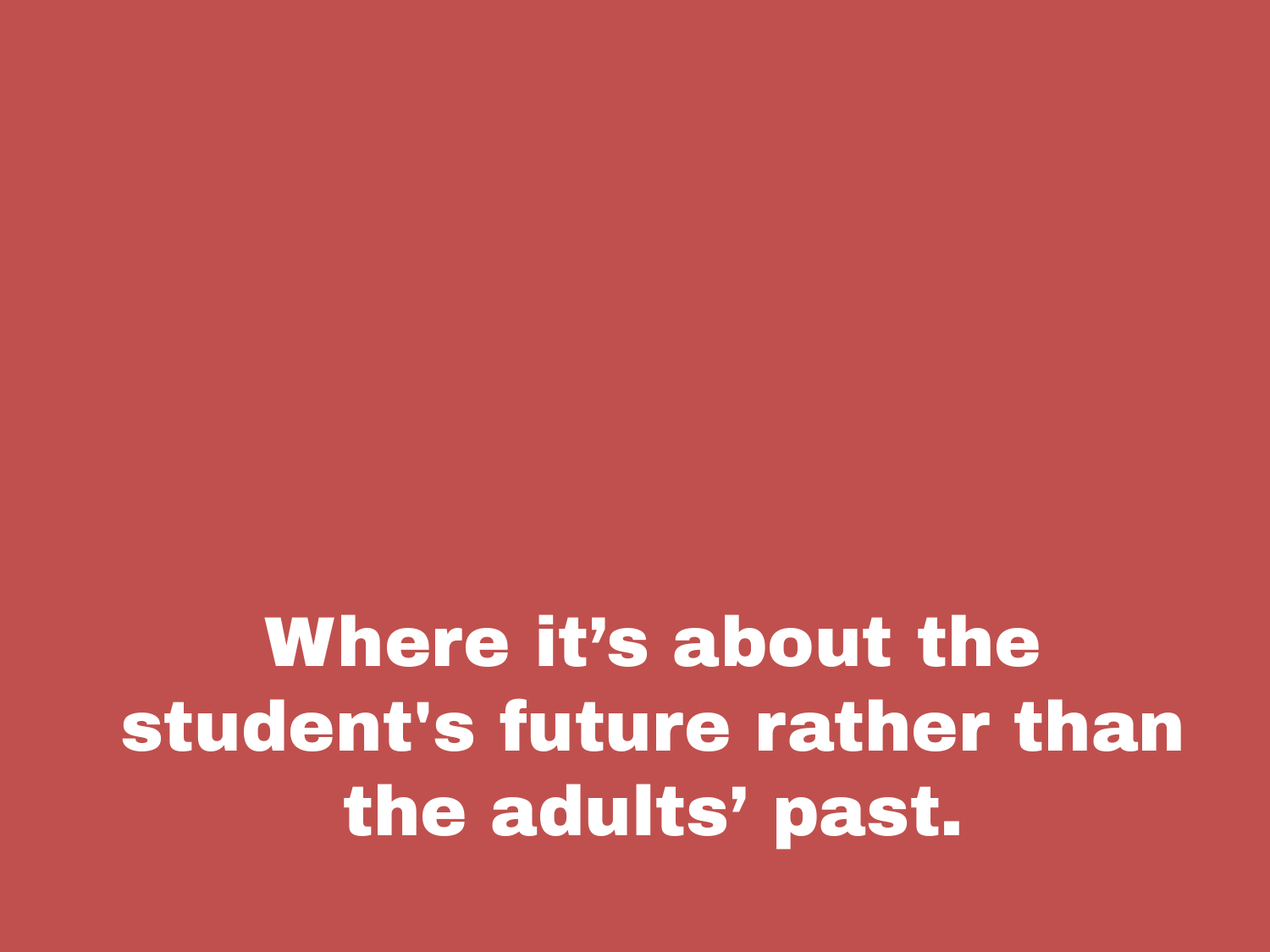

Where it’s about the student's future rather than the adults’ past.